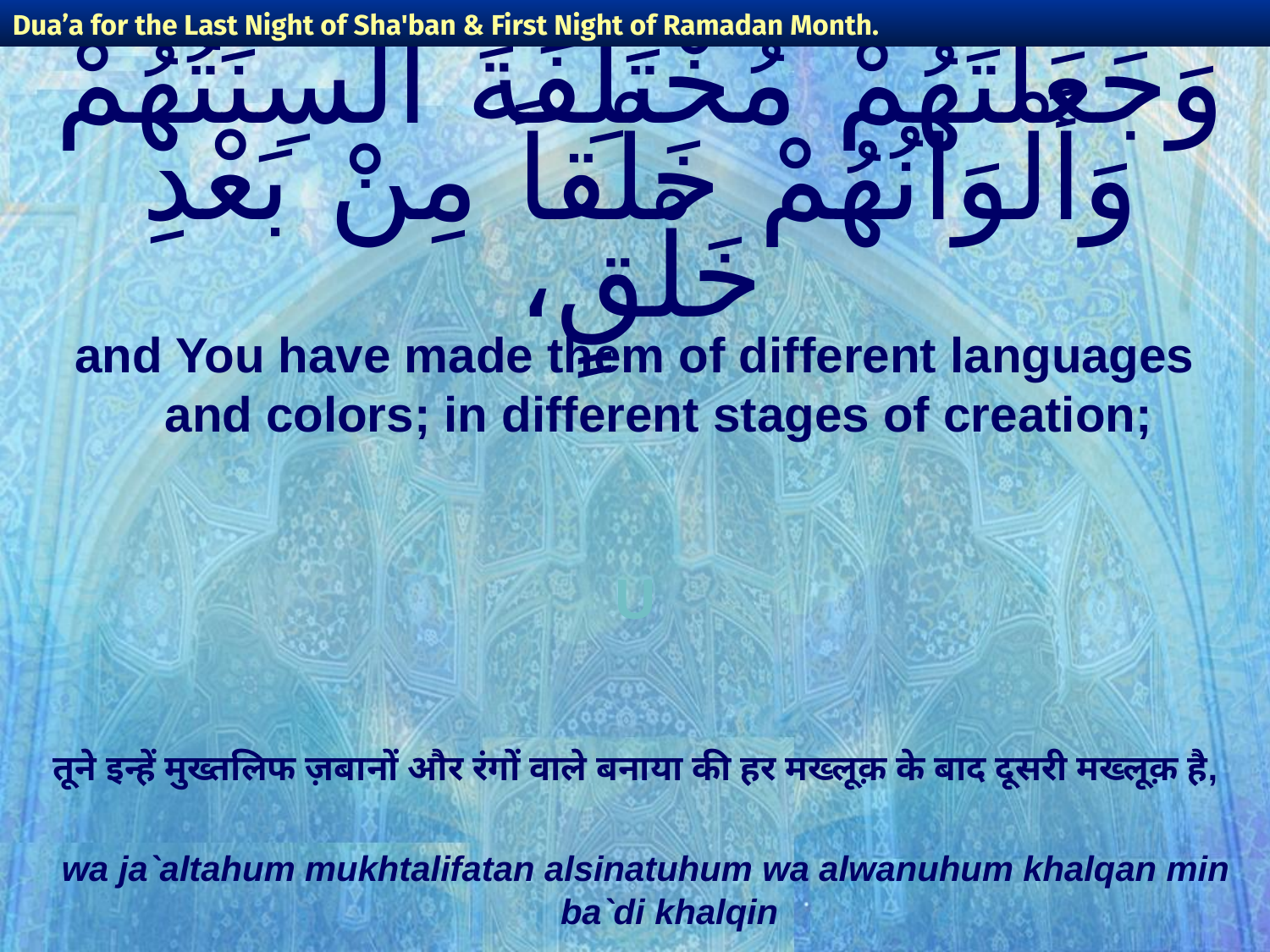

Dua’a for the Last Night of Sha'ban & First Night of Ramadan Month.
# وَجَعَلْتَهُمْ مُخْتَلِفَةً أَلْسِنَتُهُمْ وَأَلْوَانُهُمْ خَلْقاً مِنْ بَعْدِ خَلْقٍ،
and You have made them of different languages and colors; in different stages of creation;
U
तूने इन्हें मुख्तलिफ ज़बानों और रंगों वाले बनाया की हर मख्लूक़ के बाद दूसरी मख्लूक़ है,
wa ja`altahum mukhtalifatan alsinatuhum wa alwanuhum khalqan min ba`di khalqin